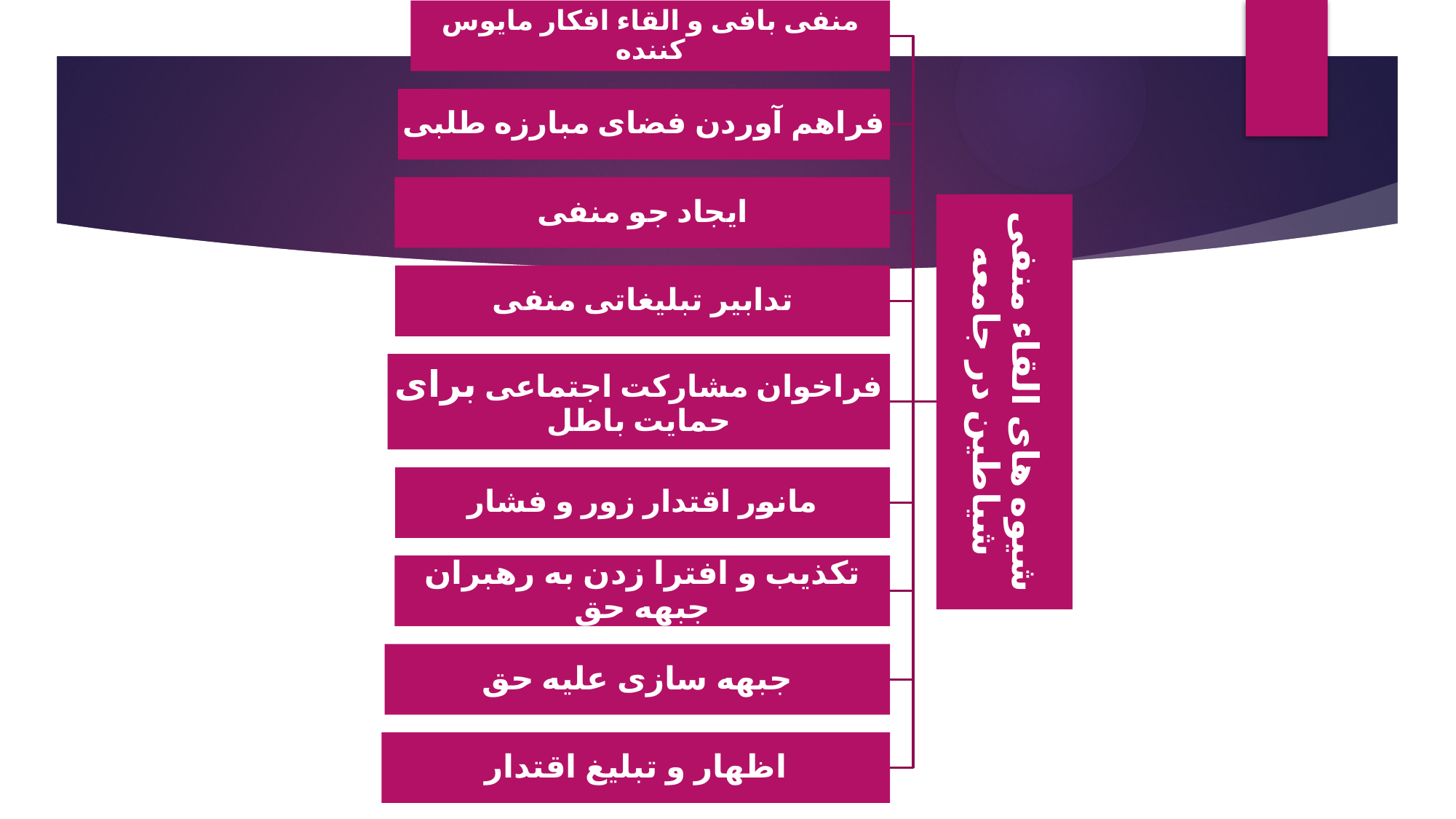

شیوه های القاء منفی شیاطین در جامعه
منفی بافی و القاء افکار مایوس کننده
فراهم آوردن فضای مبارزه طلبی
ایجاد جو منفی
تدابیر تبلیغاتی منفی
فراخوان مشارکت اجتماعی برای حمایت باطل
مانور اقتدار زور و فشار
تکذیب و افترا زدن به رهبران جبهه حق
جبهه سازی علیه حق
اظهار و تبلیغ اقتدار
#